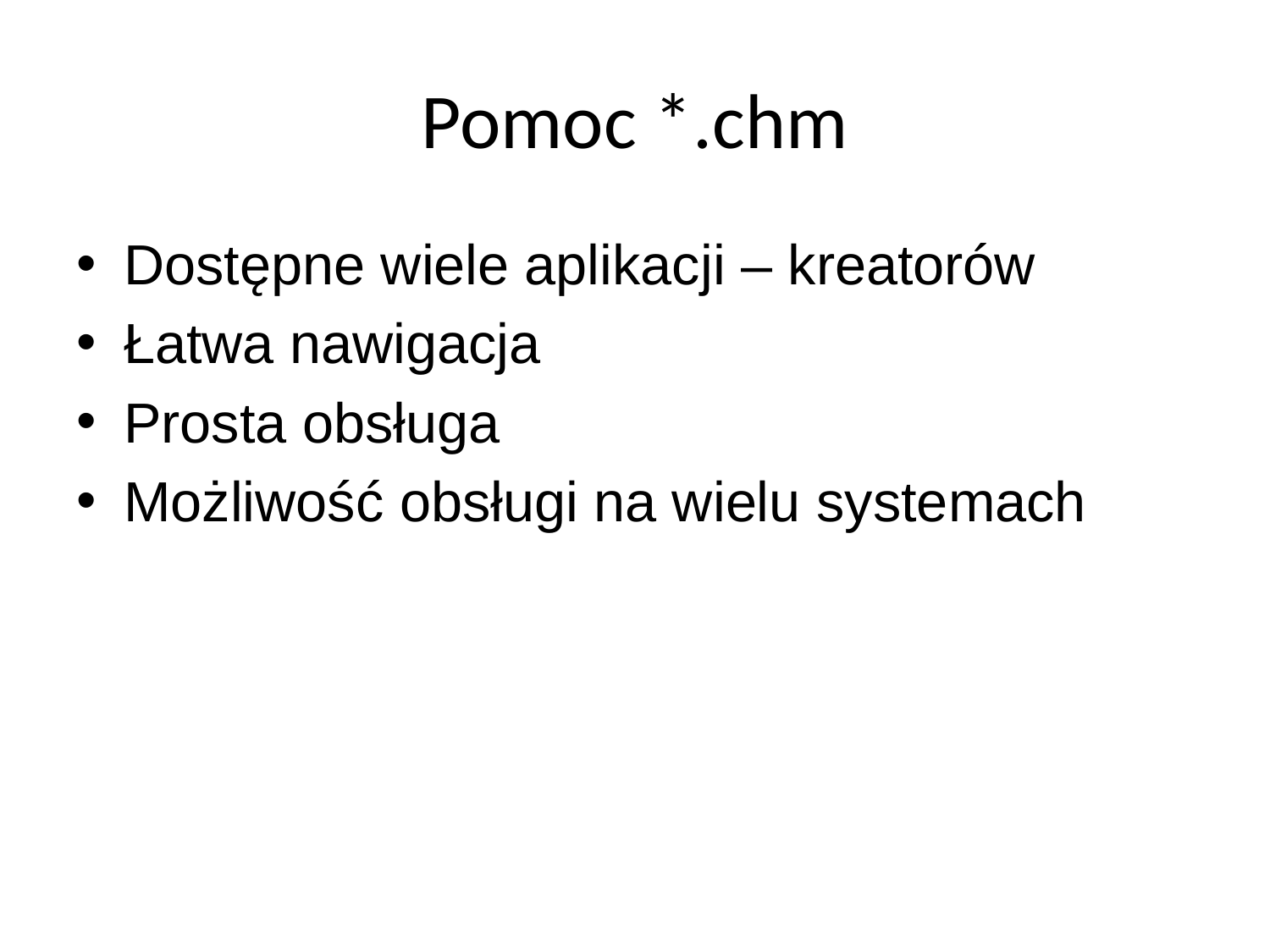

# Pomoc *.chm
Dostępne wiele aplikacji – kreatorów
Łatwa nawigacja
Prosta obsługa
Możliwość obsługi na wielu systemach